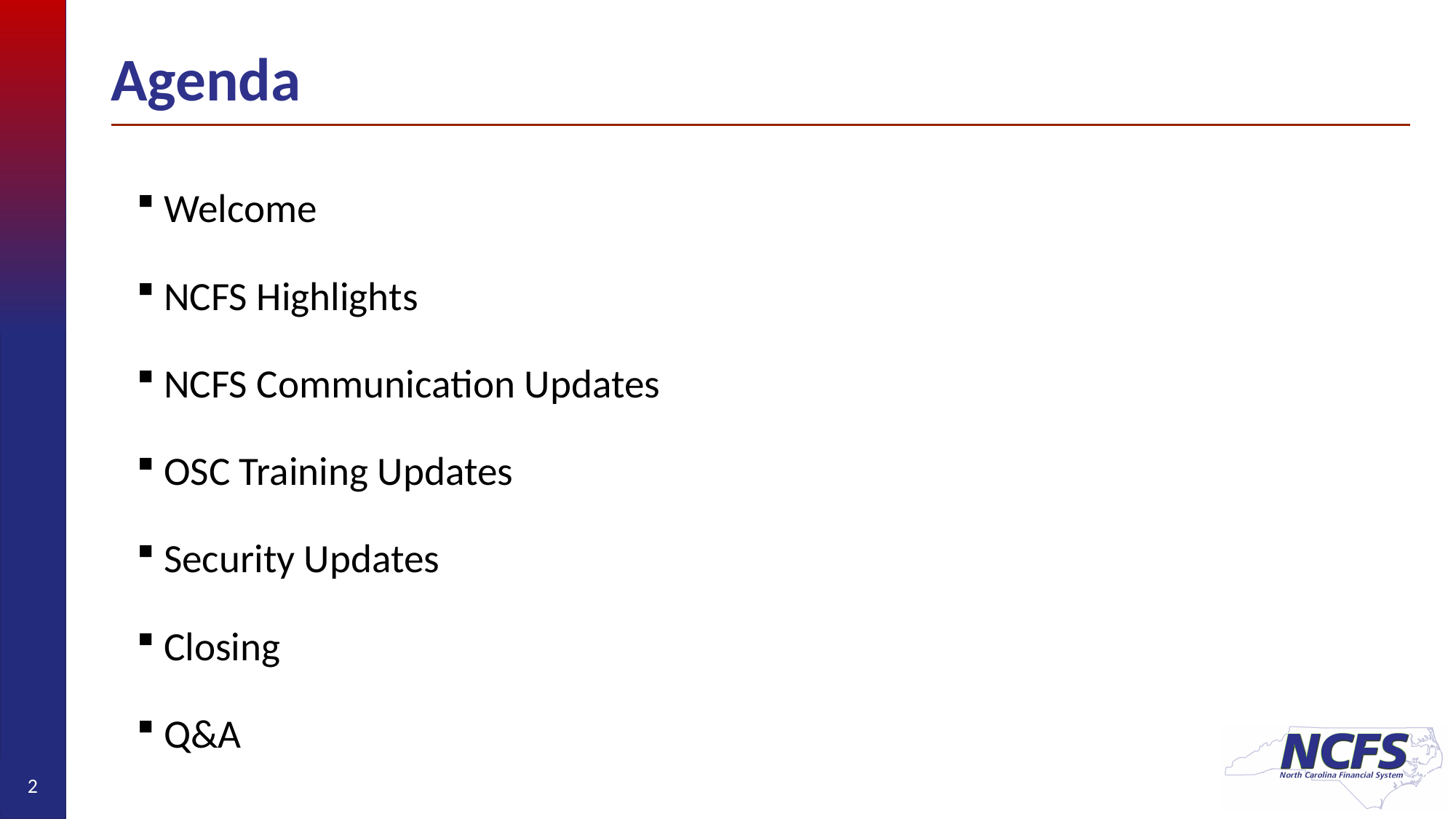

# Agenda
Welcome
NCFS Highlights
NCFS Communication Updates
OSC Training Updates
Security Updates
Closing
Q&A
2